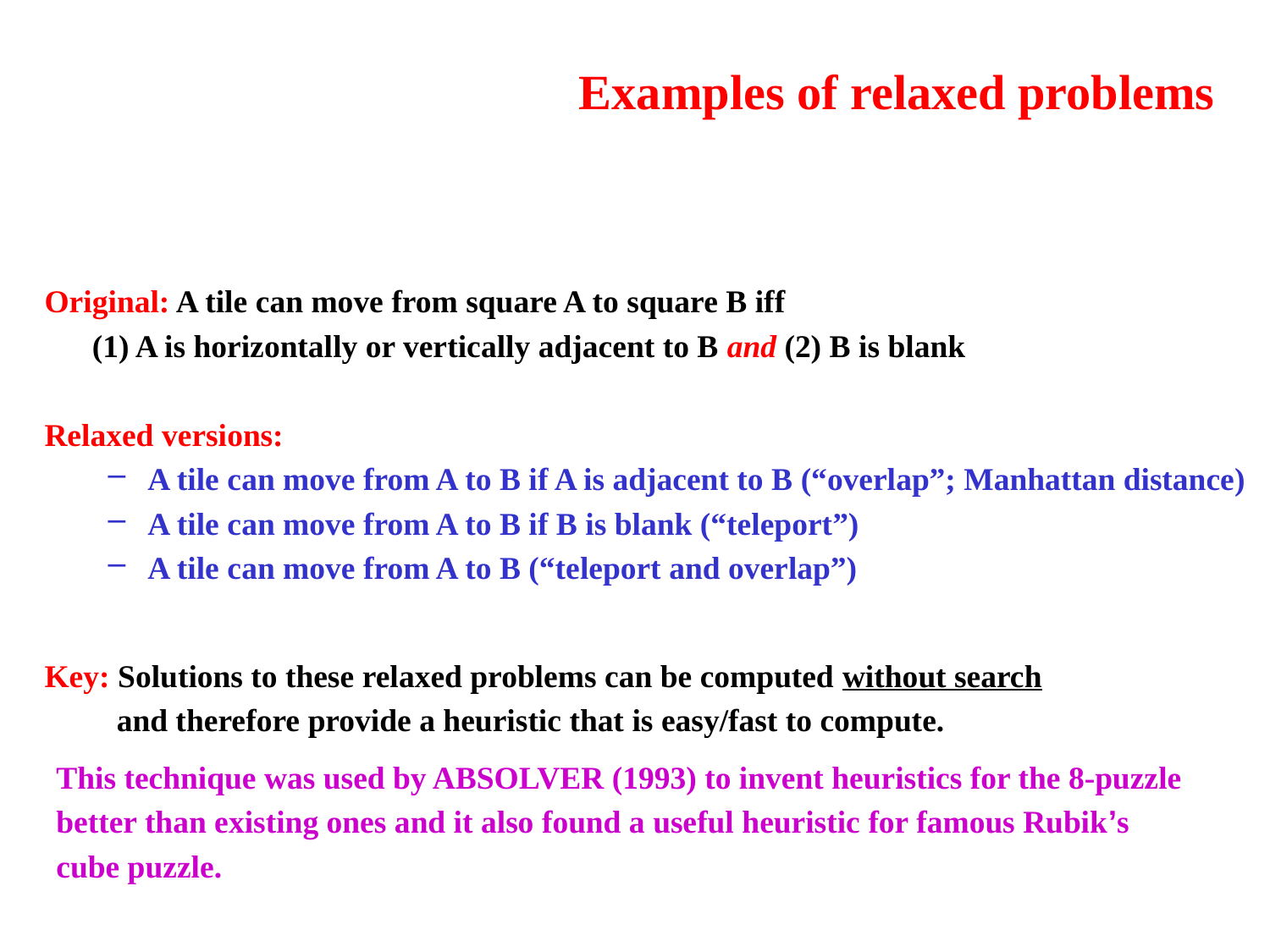

# Examples of relaxed problems
Original: A tile can move from square A to square B iff
	(1) A is horizontally or vertically adjacent to B and (2) B is blank

Relaxed versions:
A tile can move from A to B if A is adjacent to B (“overlap”; Manhattan distance)
A tile can move from A to B if B is blank (“teleport”)
A tile can move from A to B (“teleport and overlap”)

Key: Solutions to these relaxed problems can be computed without search
         and therefore provide a heuristic that is easy/fast to compute.

This technique was used by ABSOLVER (1993) to invent heuristics for the 8-puzzle
better than existing ones and it also found a useful heuristic for famous Rubik’s
cube puzzle.